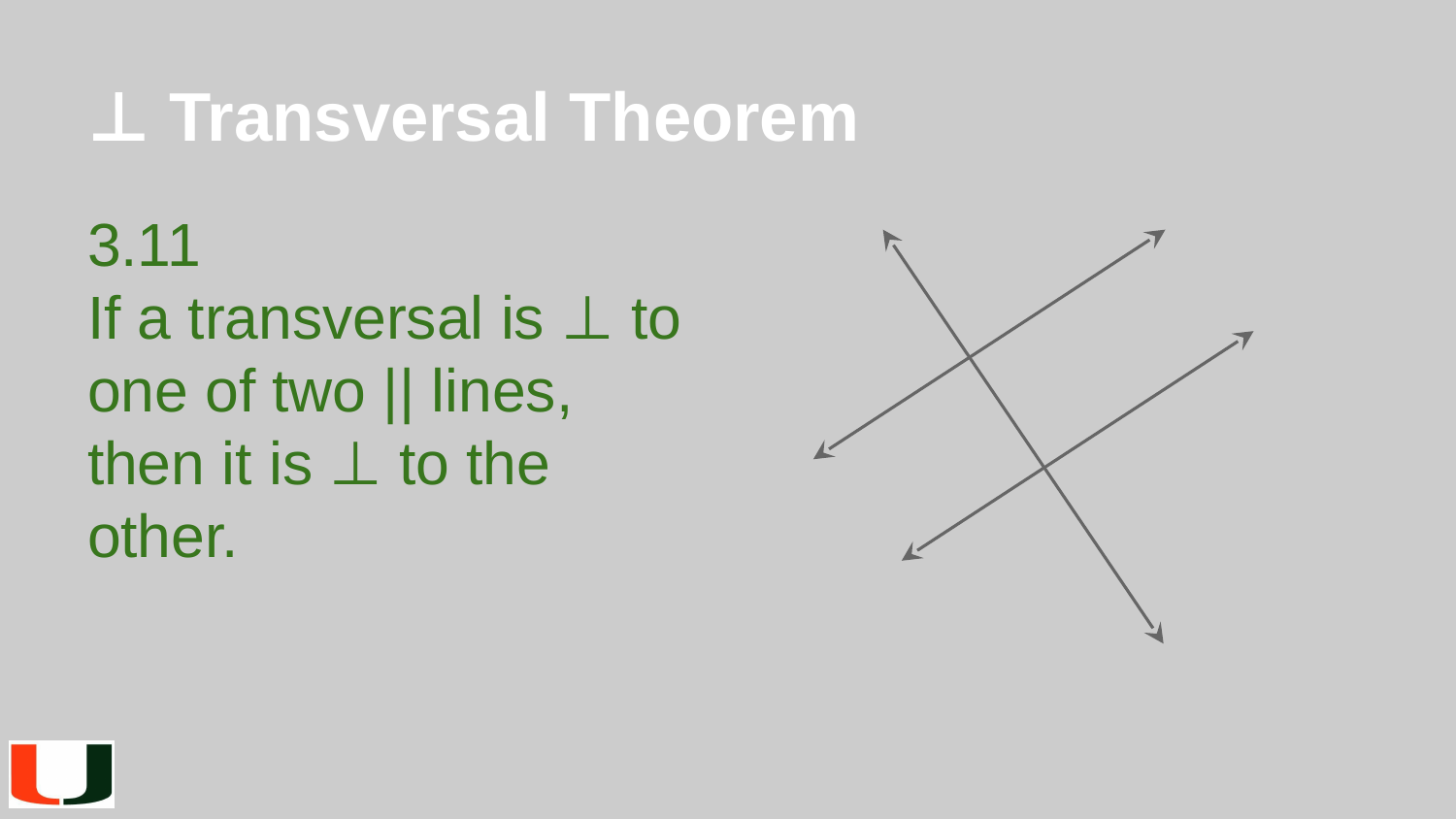

# ⊥ Transversal Theorem
3.11
If a transversal is ⊥ to one of two || lines, then it is ⊥ to the other.